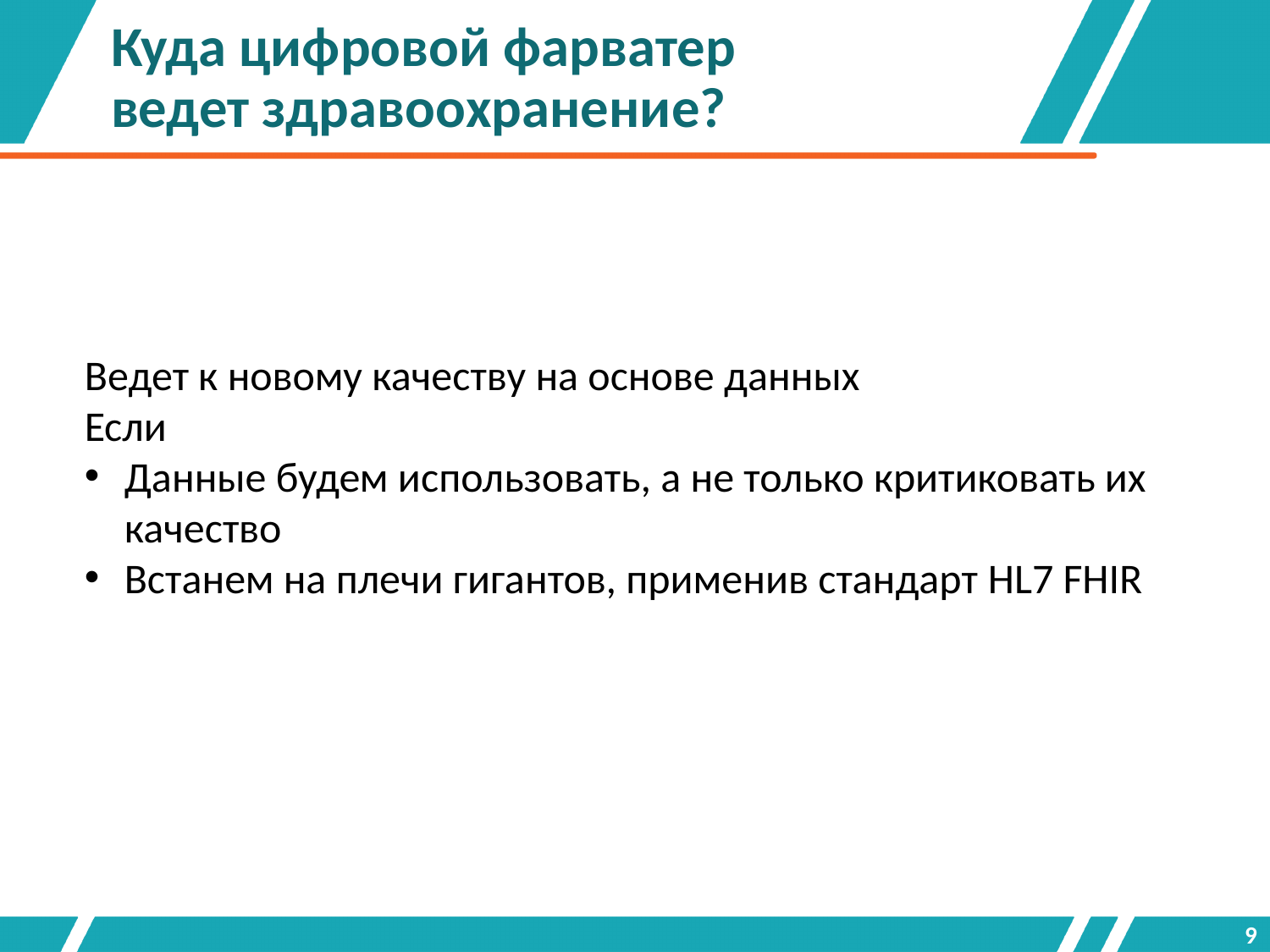

# Куда цифровой фарватер ведет здравоохранение?
Ведет к новому качеству на основе данных
Если
Данные будем использовать, а не только критиковать их качество
Встанем на плечи гигантов, применив стандарт HL7 FHIR
9